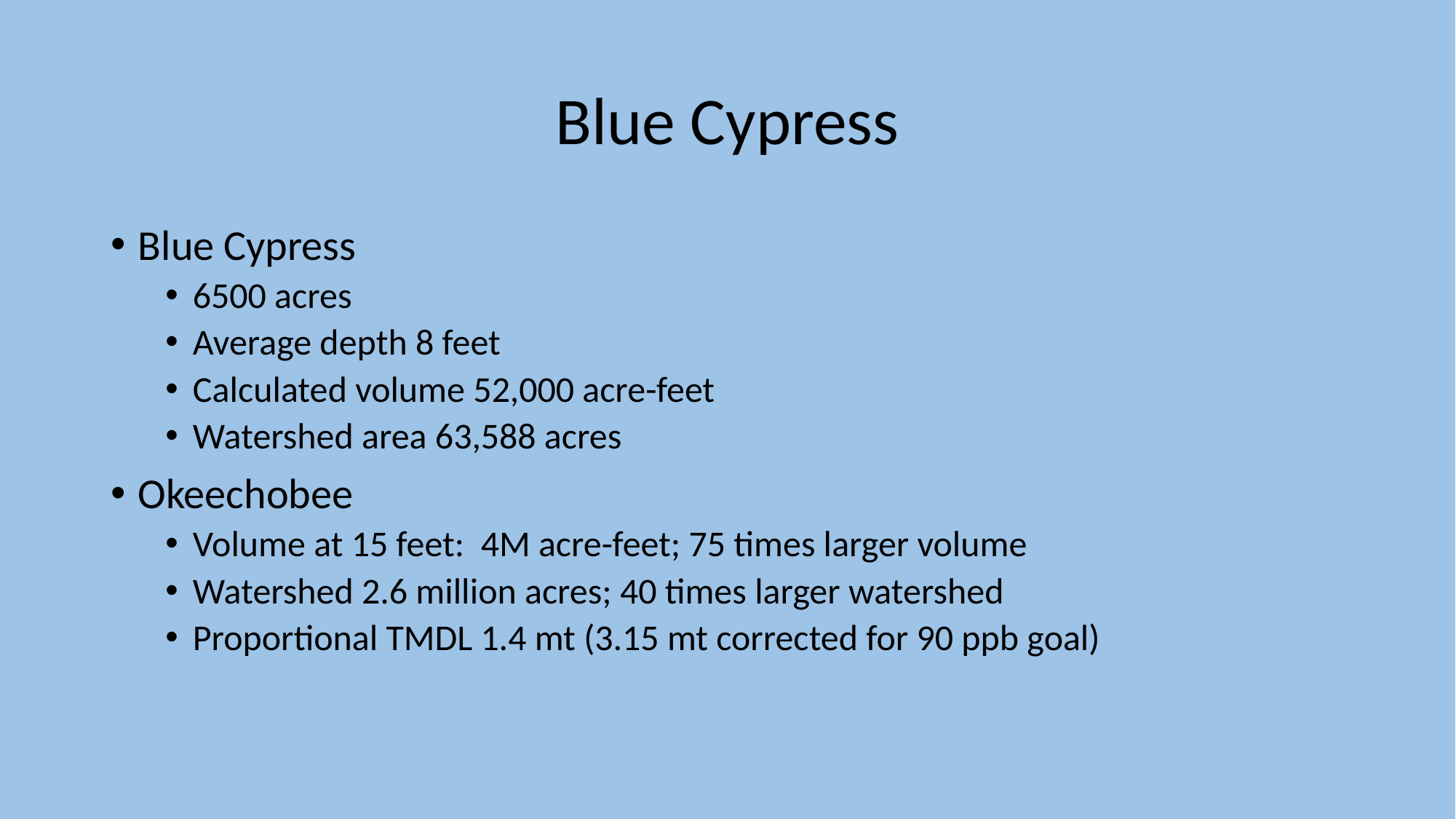

# Blue Cypress
Blue Cypress
6500 acres
Average depth 8 feet
Calculated volume 52,000 acre-feet
Watershed area 63,588 acres
Okeechobee
Volume at 15 feet:  4M acre-feet; 75 times larger volume
Watershed 2.6 million acres; 40 times larger watershed
Proportional TMDL 1.4 mt (3.15 mt corrected for 90 ppb goal)